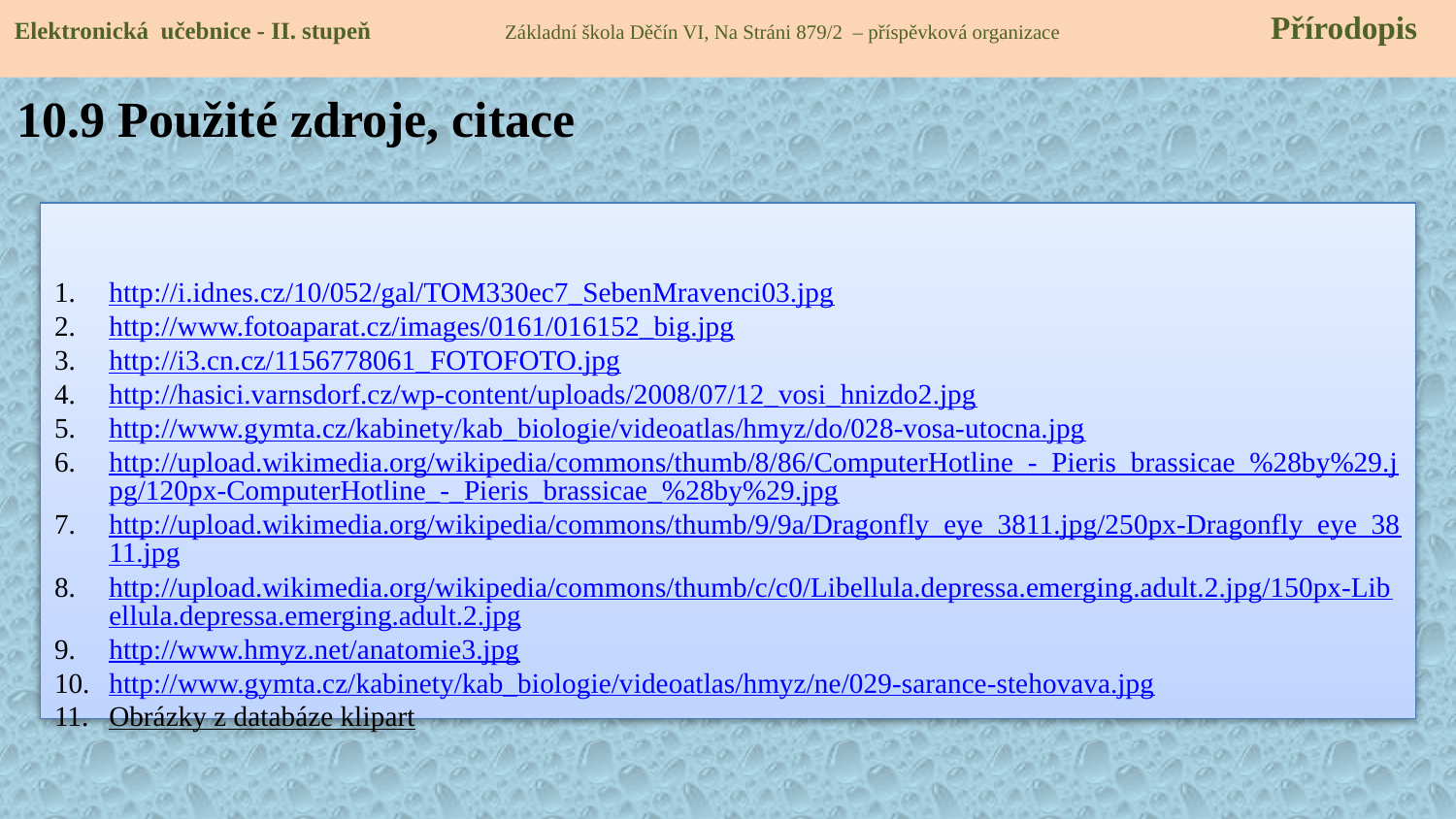

Elektronická  učebnice - II. stupeň                      Základní škola Děčín VI, Na Stráni 879/2  – příspěvková organizace                       	                  Přírodopis

10.9 Použité zdroje, citace
http://i.idnes.cz/10/052/gal/TOM330ec7_SebenMravenci03.jpg
http://www.fotoaparat.cz/images/0161/016152_big.jpg
http://i3.cn.cz/1156778061_FOTOFOTO.jpg
http://hasici.varnsdorf.cz/wp-content/uploads/2008/07/12_vosi_hnizdo2.jpg
http://www.gymta.cz/kabinety/kab_biologie/videoatlas/hmyz/do/028-vosa-utocna.jpg
http://upload.wikimedia.org/wikipedia/commons/thumb/8/86/ComputerHotline_-_Pieris_brassicae_%28by%29.jpg/120px-ComputerHotline_-_Pieris_brassicae_%28by%29.jpg
http://upload.wikimedia.org/wikipedia/commons/thumb/9/9a/Dragonfly_eye_3811.jpg/250px-Dragonfly_eye_3811.jpg
http://upload.wikimedia.org/wikipedia/commons/thumb/c/c0/Libellula.depressa.emerging.adult.2.jpg/150px-Libellula.depressa.emerging.adult.2.jpg
http://www.hmyz.net/anatomie3.jpg
http://www.gymta.cz/kabinety/kab_biologie/videoatlas/hmyz/ne/029-sarance-stehovava.jpg
Obrázky z databáze klipart